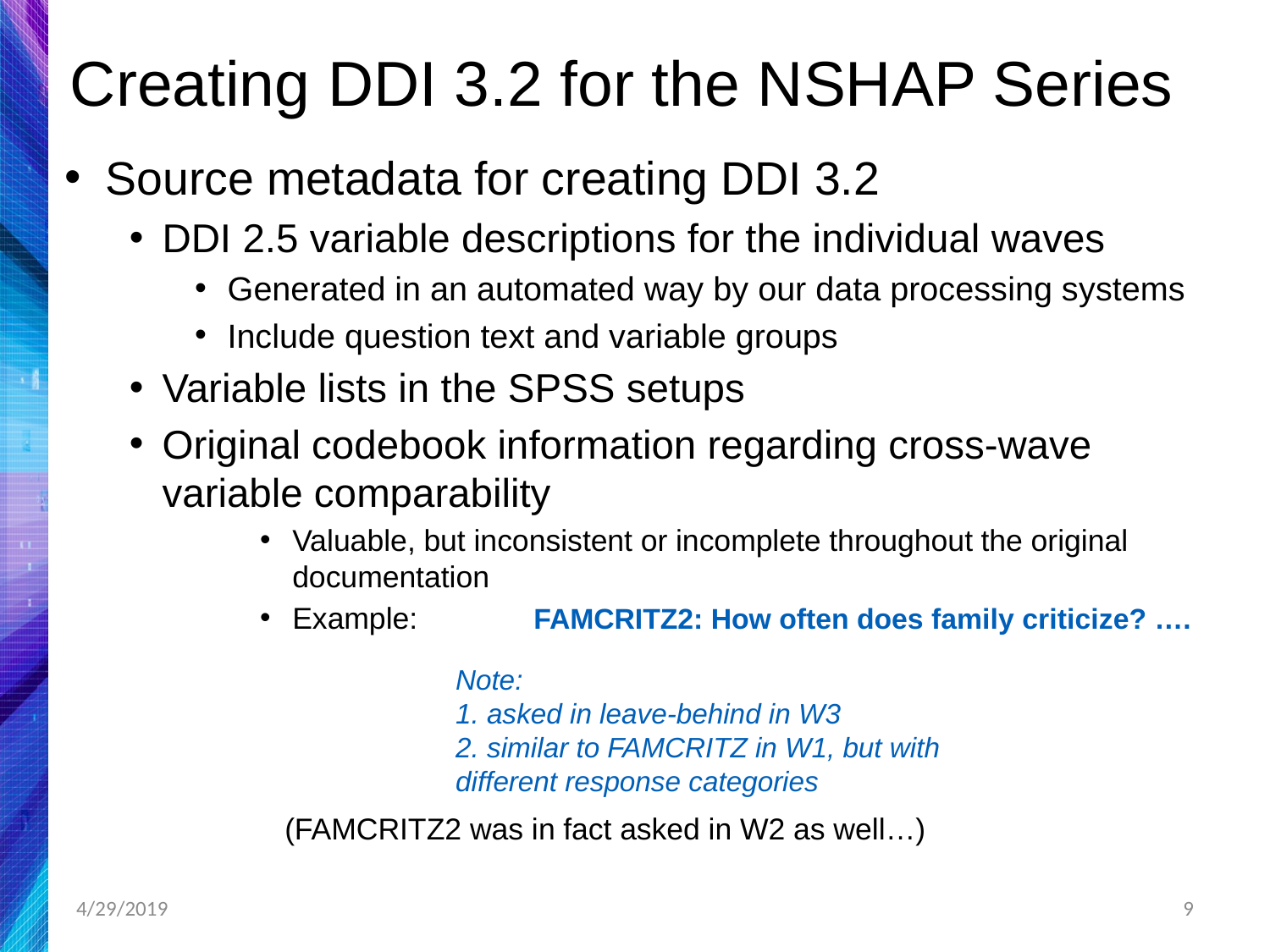

# Creating DDI 3.2 for the NSHAP Series
Source metadata for creating DDI 3.2
DDI 2.5 variable descriptions for the individual waves
Generated in an automated way by our data processing systems
Include question text and variable groups
Variable lists in the SPSS setups
Original codebook information regarding cross-wave variable comparability
Valuable, but inconsistent or incomplete throughout the original documentation
Example:  	FAMCRITZ2: How often does family criticize? ….

   (FAMCRITZ2 was in fact asked in W2 as well…)
Note:
1. asked in leave-behind in W3
2. similar to FAMCRITZ in W1, but with different response categories
4/29/2019

9